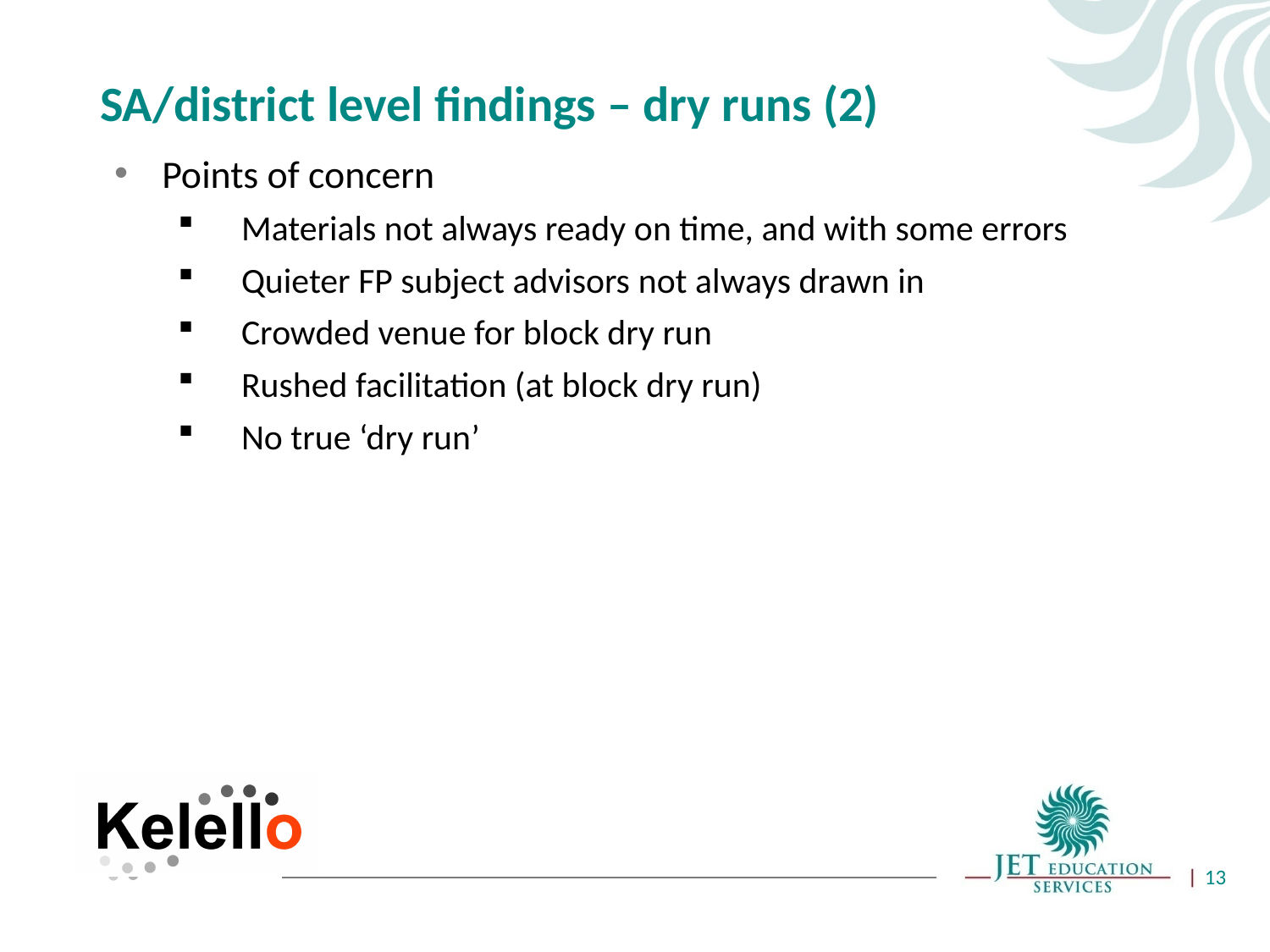

# SA/district level findings – dry runs (2)
Points of concern
  Materials not always ready on time, and with some errors
Quieter FP subject advisors not always drawn in
Crowded venue for block dry run
Rushed facilitation (at block dry run)
No true ‘dry run’
13